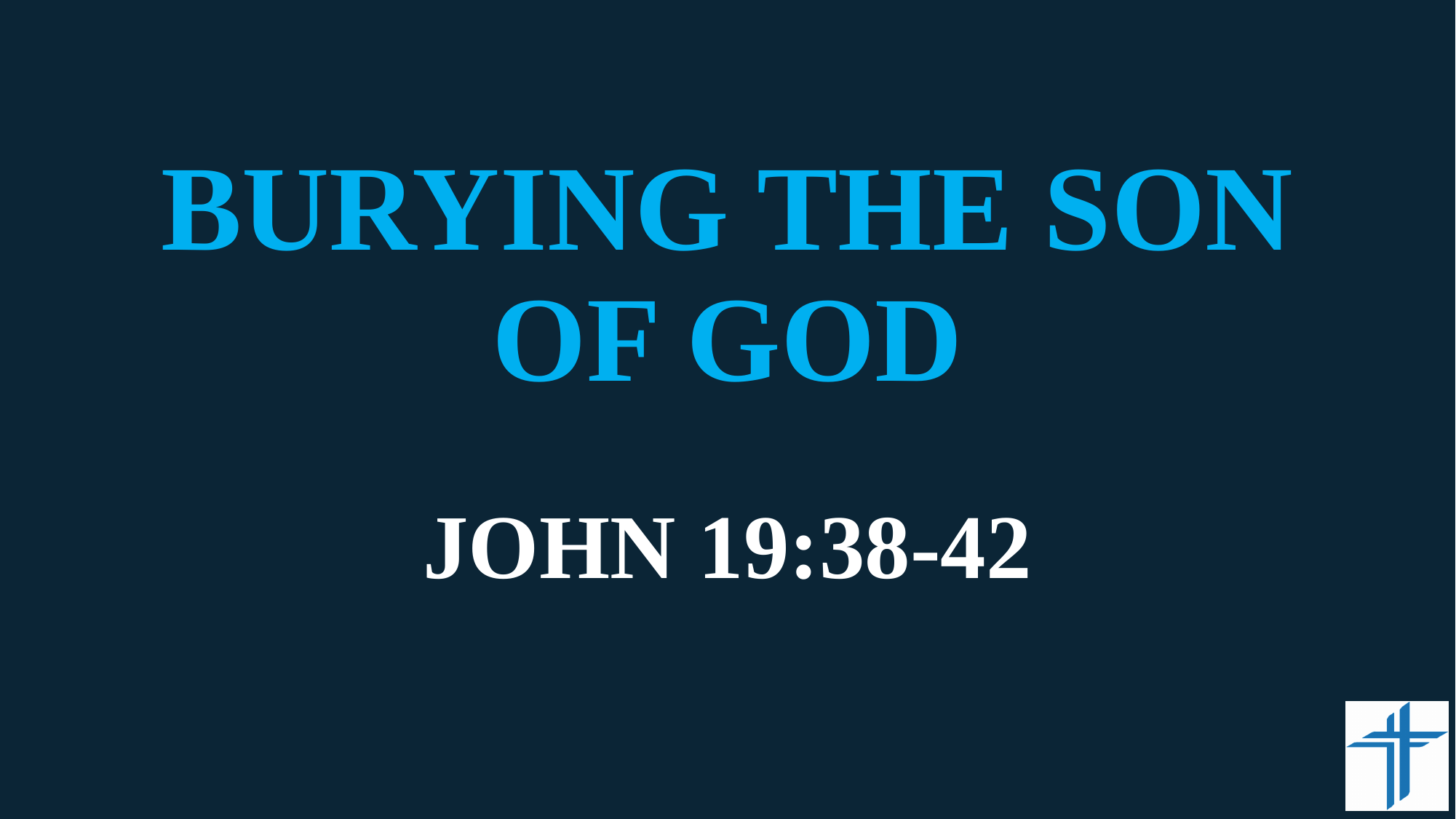

# BURYING THE SON OF GOD
JOHN 19:38-42